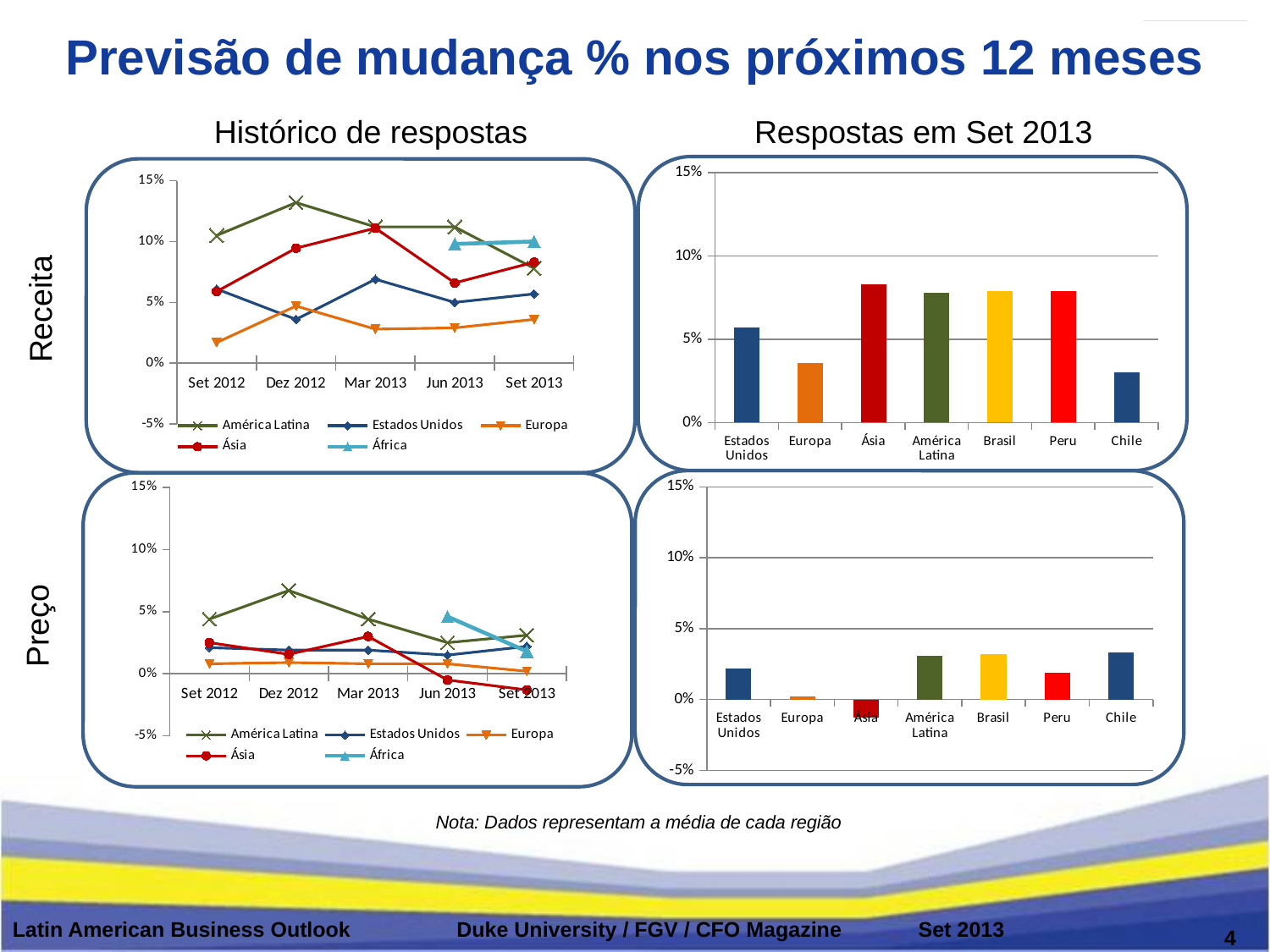

Previsão de mudança % nos próximos 12 meses
Histórico de respostas
Respostas em Set 2013

### Chart

| Category | Sep-13 |
|---|---|
| Estados Unidos | 0.057 |
| Europa | 0.036 |
| Ásia | 0.083 |
| América Latina | 0.078 |
| Brasil | 0.079 |
| Peru | 0.079 |
| Chile | 0.03 |

### Chart

| Category | América Latina | Estados Unidos | Europa | Ásia | África |
|---|---|---|---|---|---|
| Set 2012 | 0.105 | 0.061 | 0.017 | 0.059 | None |
| Dez 2012 | 0.132 | 0.036 | 0.047 | 0.09455555555555556 | None |
| Mar 2013 | 0.112 | 0.069 | 0.028 | 0.111 | None |
| Jun 2013 | 0.112 | 0.05 | 0.029 | 0.066 | 0.098 |
| Set 2013 | 0.078 | 0.057 | 0.036 | 0.083 | 0.1 |
Receita

### Chart

| Category | Sep-13 |
|---|---|
| Estados Unidos | 0.022 |
| Europa | 0.002 |
| Ásia | -0.013 |
| América Latina | 0.031 |
| Brasil | 0.032 |
| Peru | 0.019 |
| Chile | 0.033 |

### Chart

| Category | América Latina | Estados Unidos | Europa | Ásia | África |
|---|---|---|---|---|---|
| Set 2012 | 0.044 | 0.021 | 0.008 | 0.025 | None |
| Dez 2012 | 0.067 | 0.019 | 0.009 | 0.015644444444444443 | None |
| Mar 2013 | 0.044 | 0.019 | 0.008 | 0.03 | None |
| Jun 2013 | 0.025 | 0.015 | 0.008 | -0.005 | 0.046 |
| Set 2013 | 0.031 | 0.022 | 0.002 | -0.013 | 0.018 |
Preço
Nota: Dados representam a média de cada região
Latin American Business Outlook                  Duke University / FGV / CFO Magazine             Set 2013
4